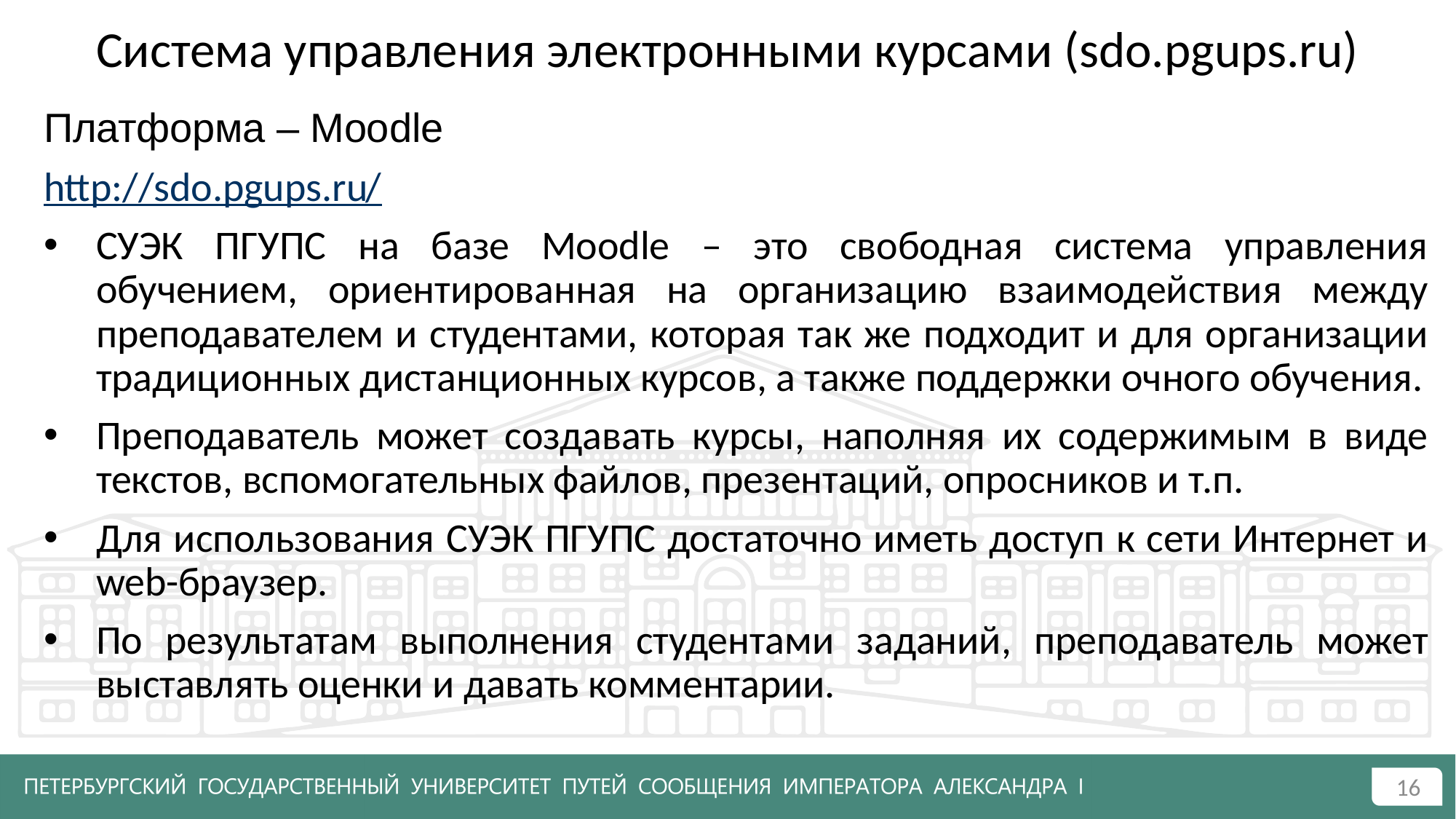

# Система управления электронными курсами (sdo.pgups.ru)
Платформа – Moodle
http://sdo.pgups.ru/
СУЭК ПГУПС на базе Moodle – это свободная система управления обучением, ориентированная на организацию взаимодействия между преподавателем и студентами, которая так же подходит и для организации традиционных дистанционных курсов, а также поддержки очного обучения.
Преподаватель может создавать курсы, наполняя их содержимым в виде текстов, вспомогательных файлов, презентаций, опросников и т.п.
Для использования СУЭК ПГУПС достаточно иметь доступ к сети Интернет и web-браузер.
По результатам выполнения студентами заданий, преподаватель может выставлять оценки и давать комментарии.
16